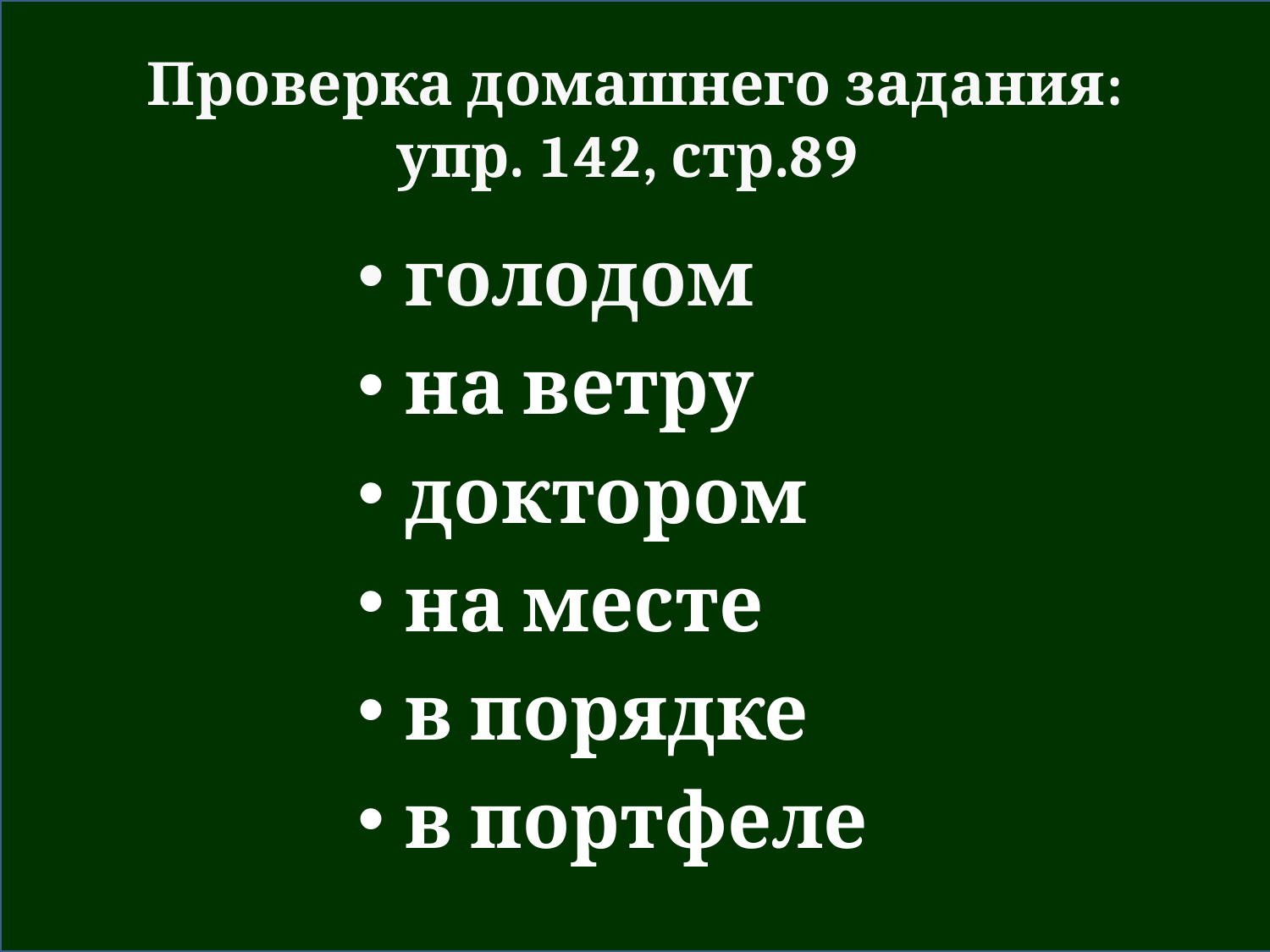

# Проверка домашнего задания: упр. 142, стр.89
голодом
на ветру
доктором
на месте
в порядке
в портфеле